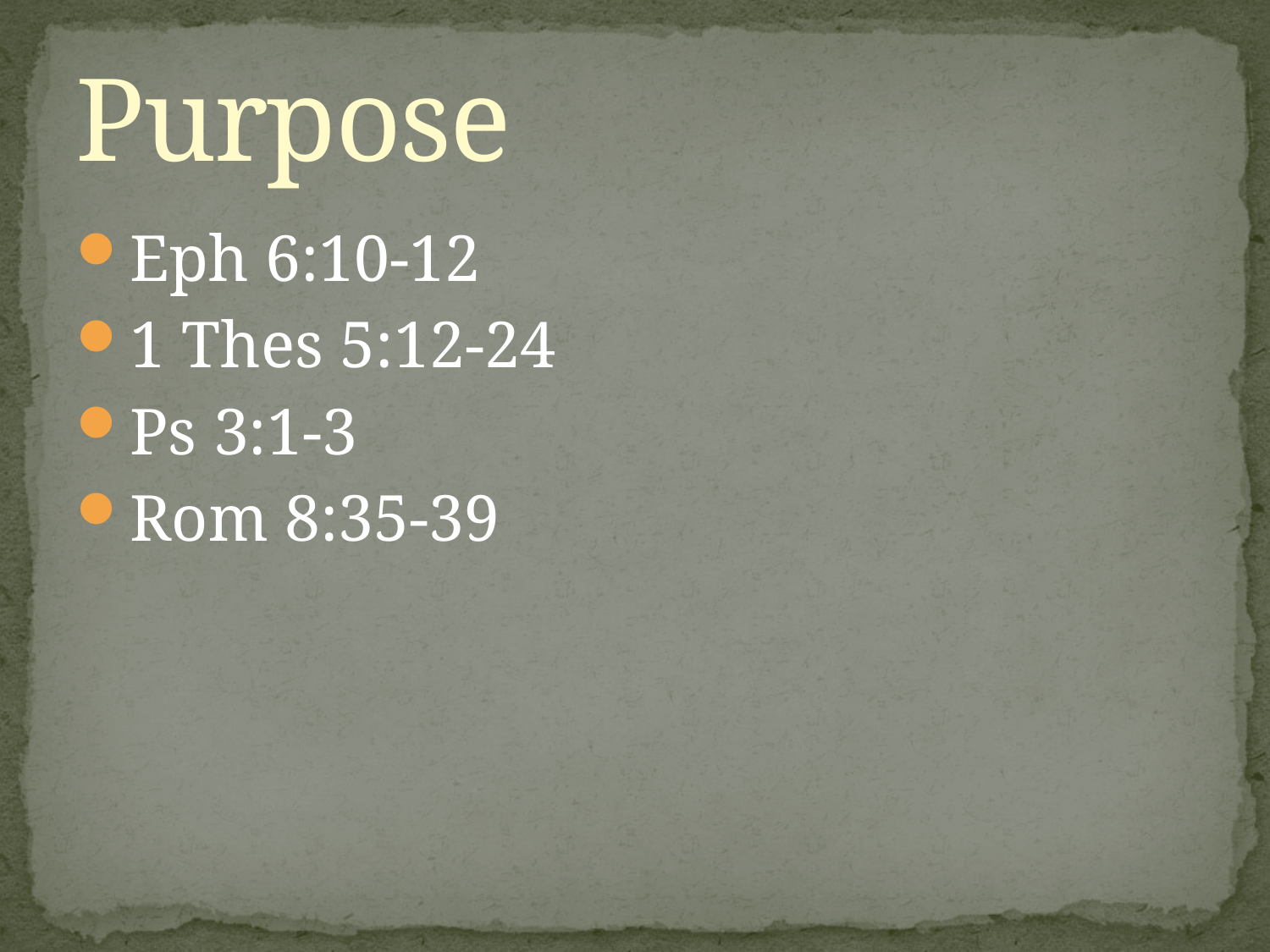

# Purpose
Eph 6:10-12
1 Thes 5:12-24
Ps 3:1-3
Rom 8:35-39